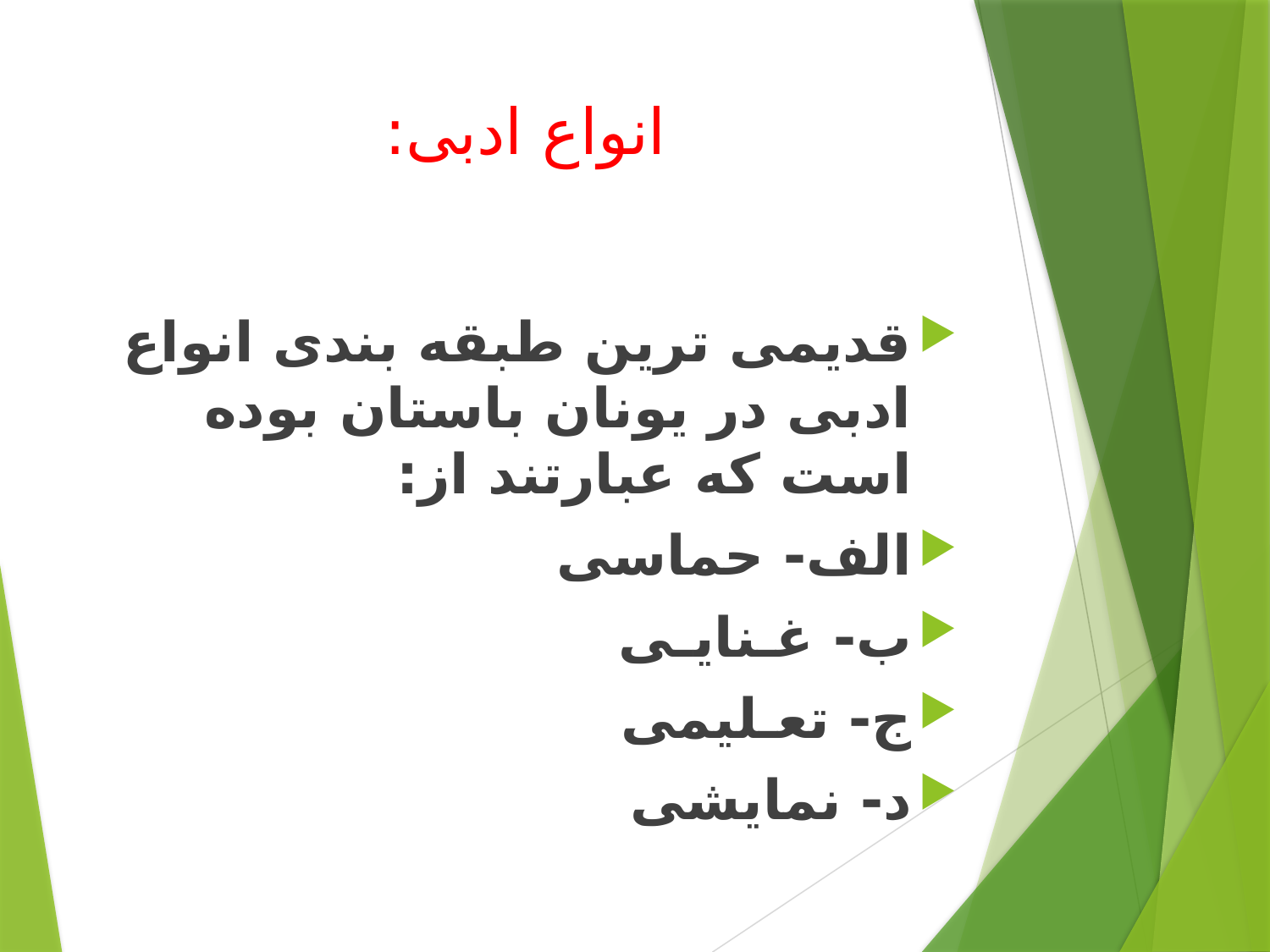

# انواع ادبی:
قدیمی ترین طبقه بندی انواع ادبی در یونان باستان بوده است که عبارتند از:
الف- حماسی
ب- غـنایـی
ج- تعـلیمی
د- نمایشی